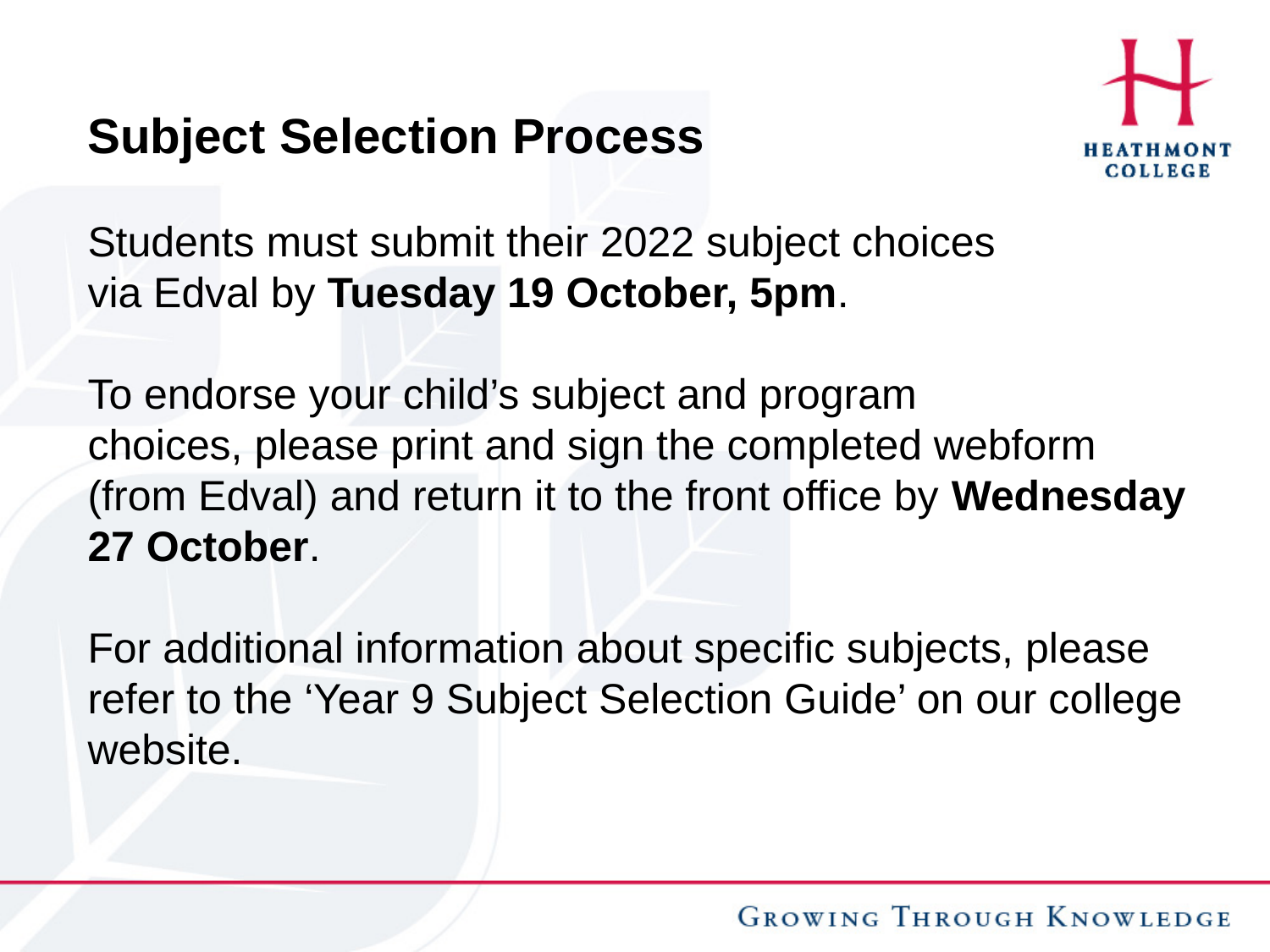

Subject Selection Process

Students must submit their 2022 subject choices via Edval by Tuesday 19 October, 5pm.

To endorse your child’s subject and program choices, please print and sign the completed webform (from Edval) and return it to the front office by Wednesday 27 October.

For additional information about specific subjects, please refer to the ‘Year 9 Subject Selection Guide’ on our college website.